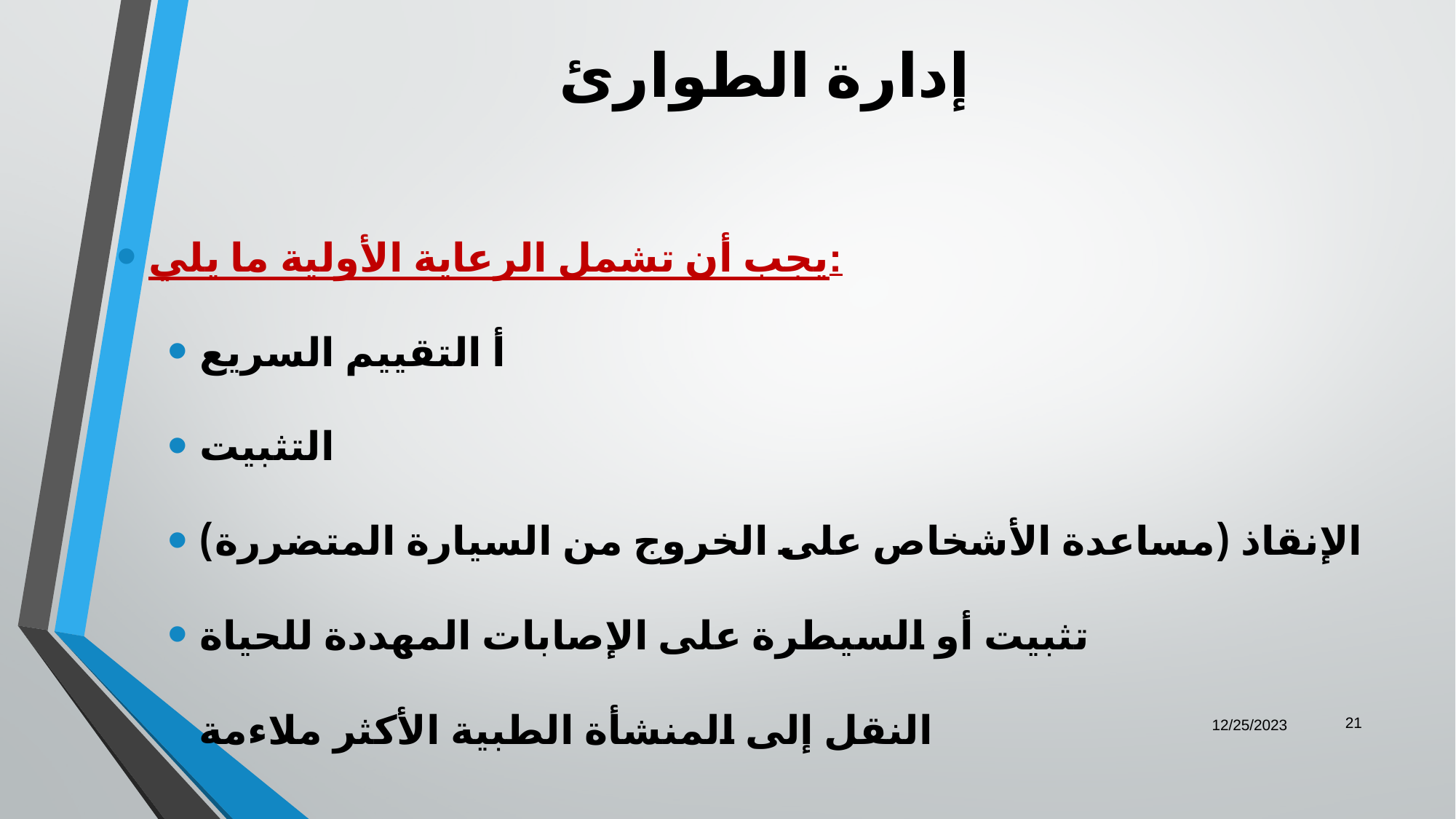

# إدارة الطوارئ

يجب أن تشمل الرعاية الأولية ما يلي:
أ التقييم السريع
التثبيت
الإنقاذ (مساعدة الأشخاص على الخروج من السيارة المتضررة)
تثبيت أو السيطرة على الإصابات المهددة للحياة
النقل إلى المنشأة الطبية الأكثر ملاءمة

21
12/25/2023